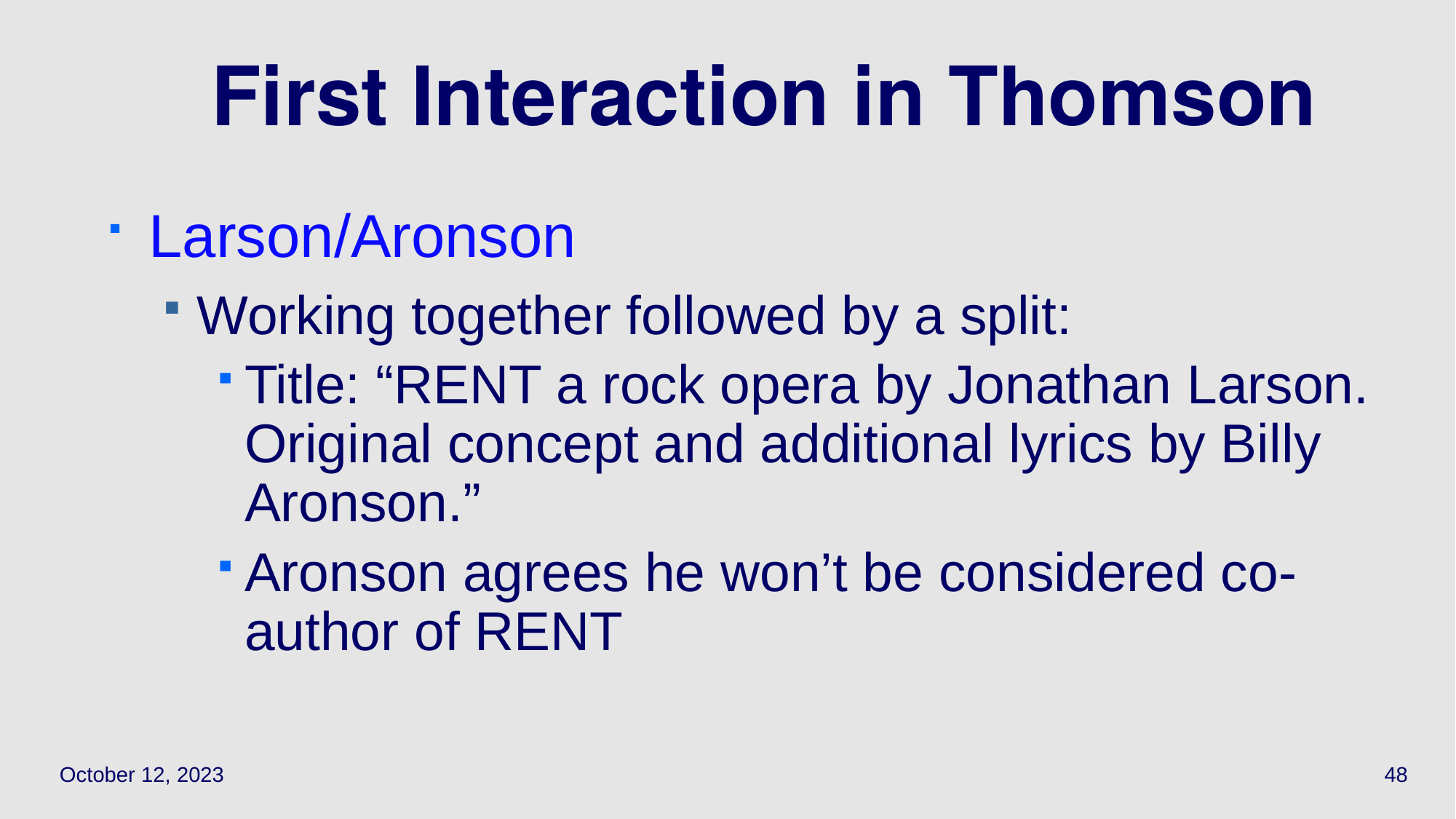

# First Interaction in Thomson
Larson/Aronson
Working together followed by a split:
Title: “RENT a rock opera by Jonathan Larson. Original concept and additional lyrics by Billy Aronson.”
Aronson agrees he won’t be considered co-author of RENT

October 12, 2023
48